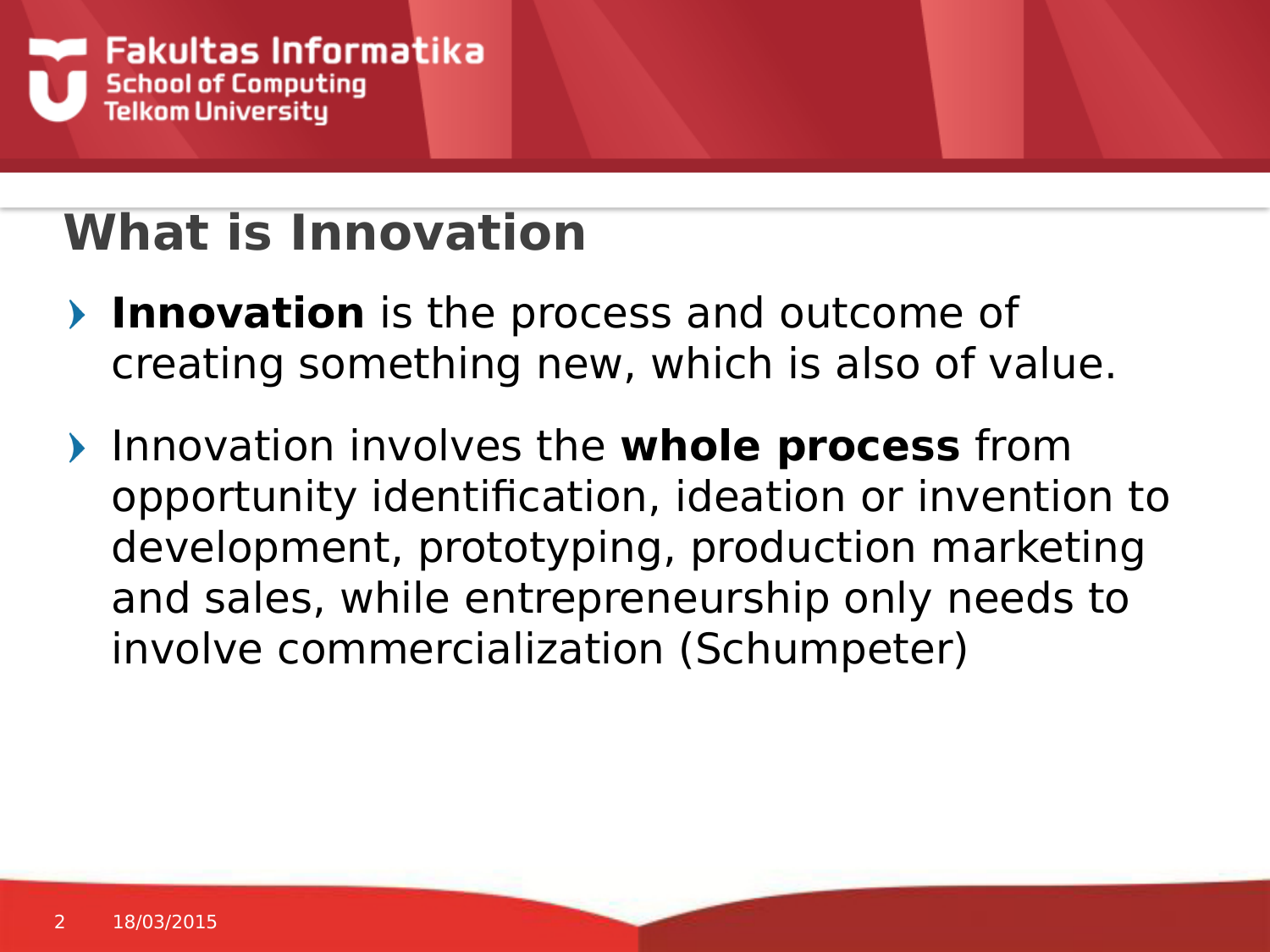

# What is Innovation
Innovation is the process and outcome of creating something new, which is also of value.
Innovation involves the whole process from opportunity identification, ideation or invention to development, prototyping, production marketing and sales, while entrepreneurship only needs to involve commercialization (Schumpeter)

2
18/03/2015